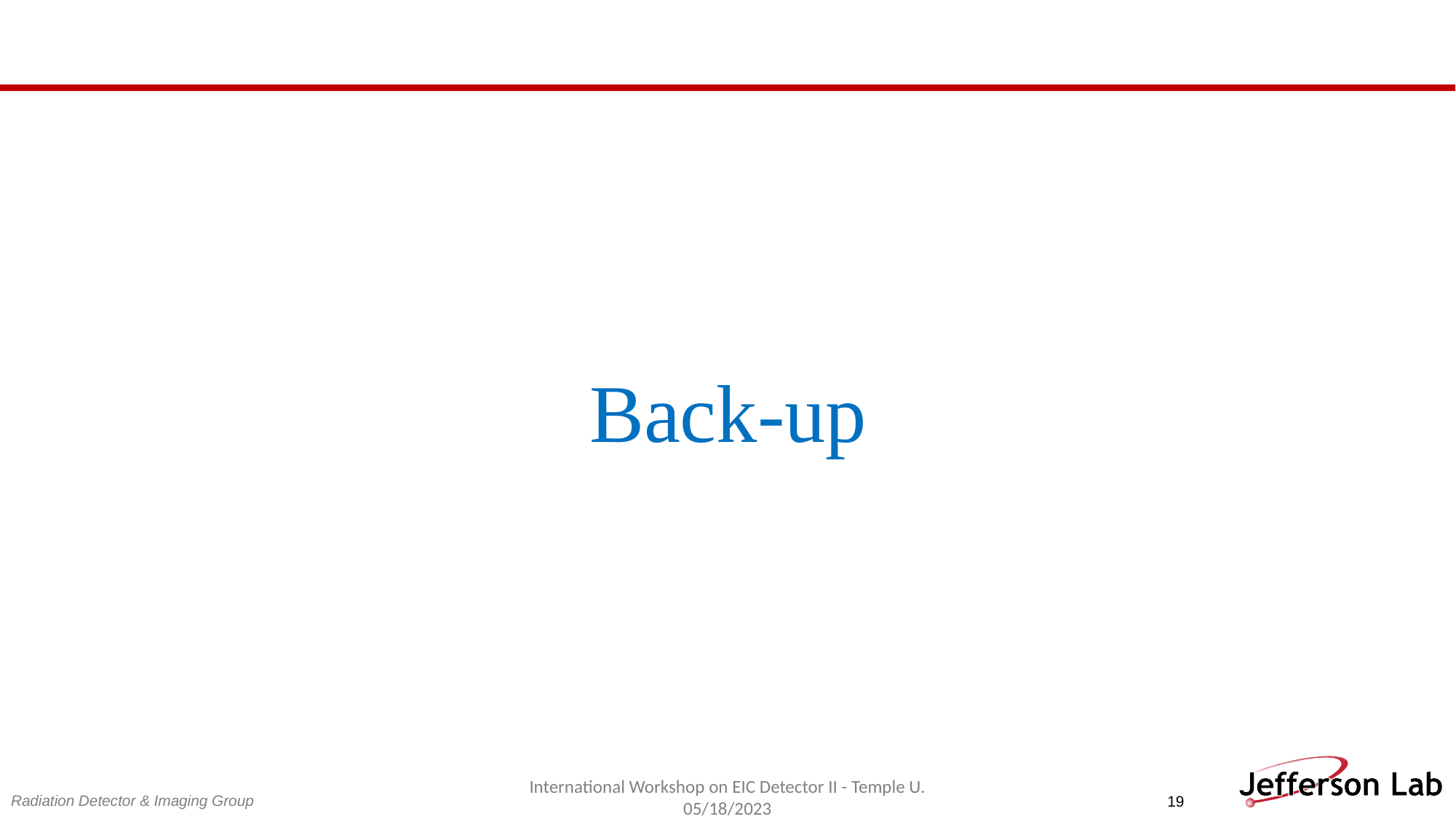

Back-up
19
International Workshop on EIC Detector II - Temple U. 05/18/2023